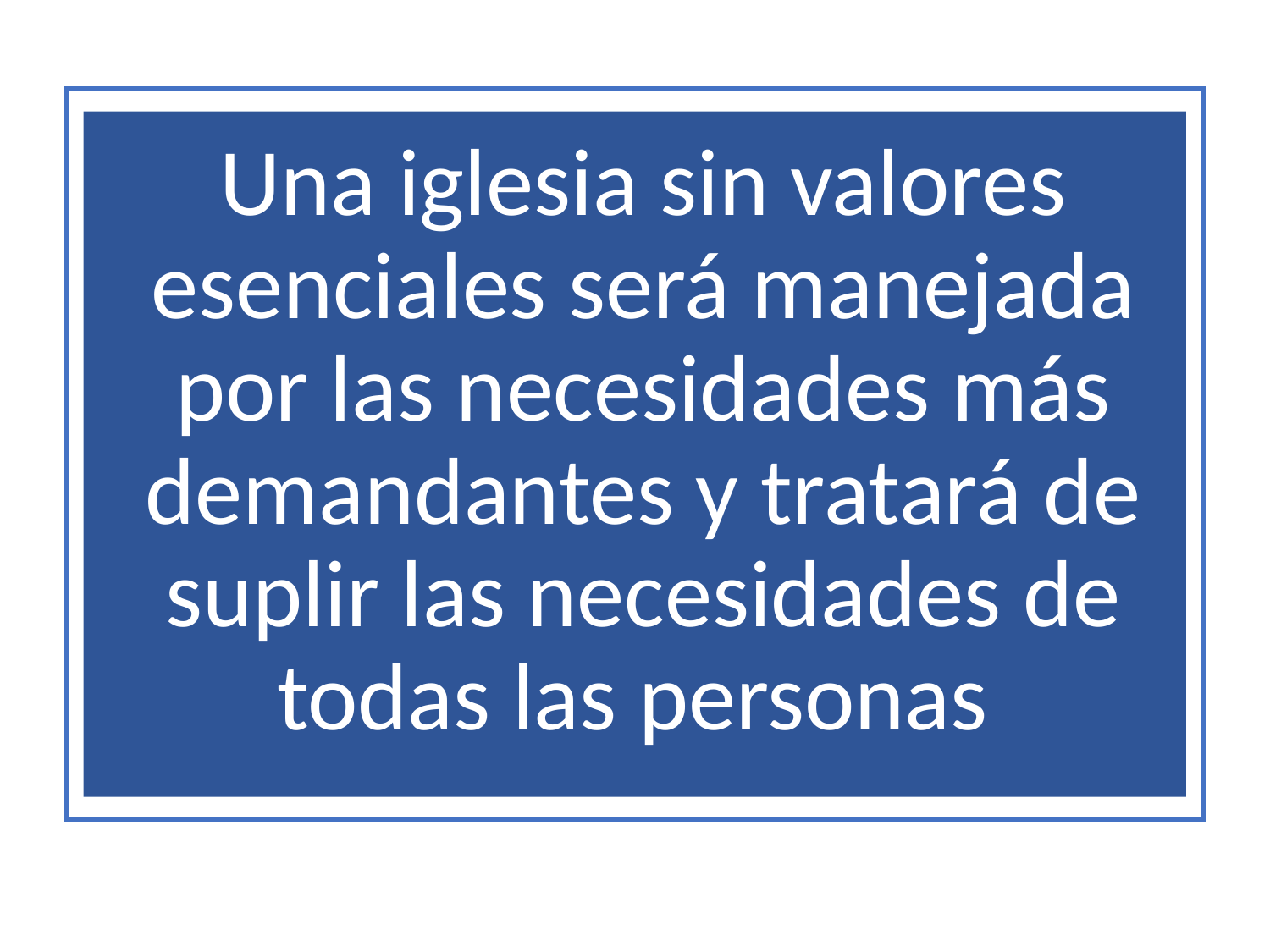

# Una iglesia sin valores esenciales será manejada por las necesidades más demandantes y tratará de suplir las necesidades de todas las personas